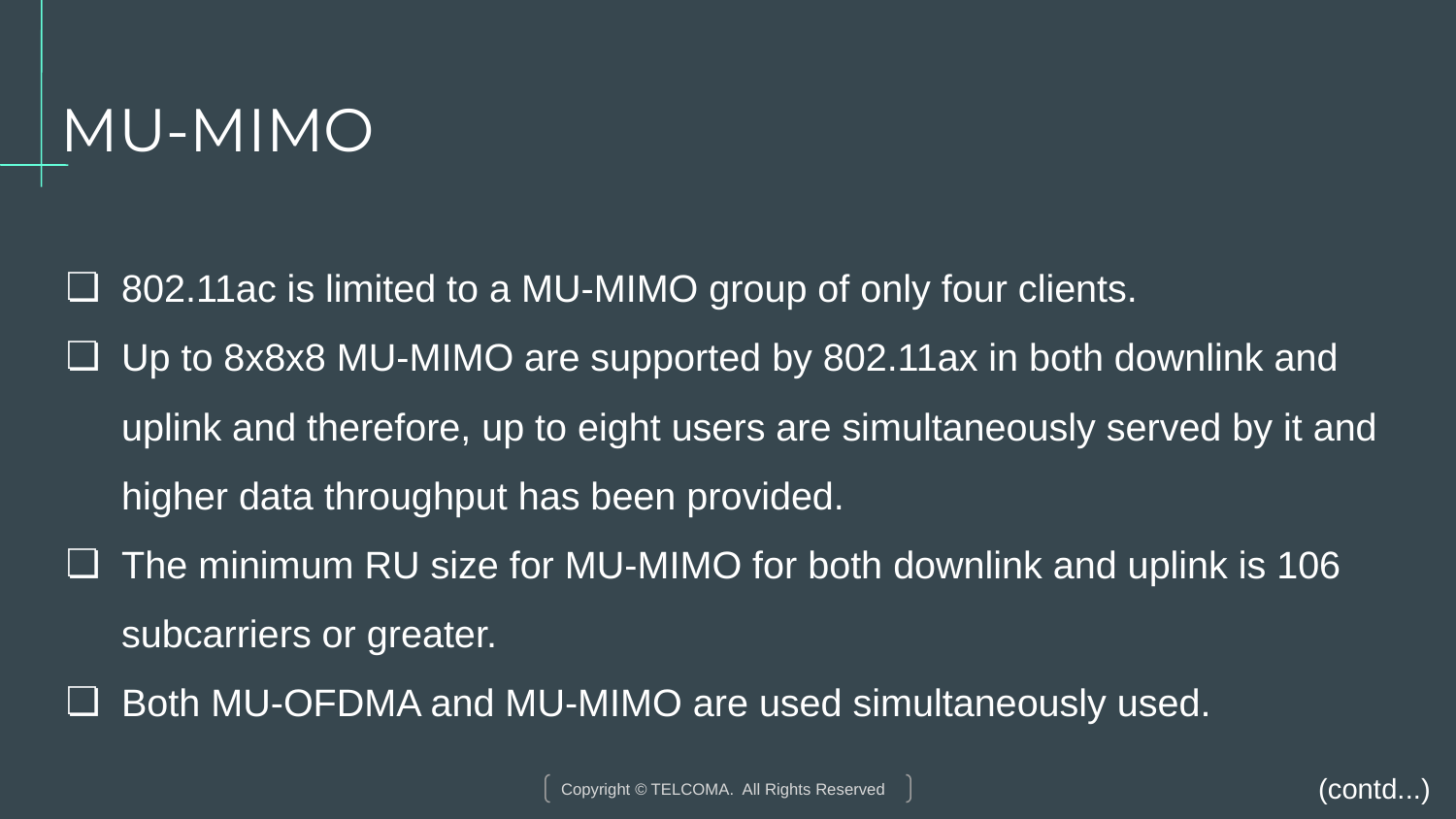

# MU-MIMO
802.11ac is limited to a MU-MIMO group of only four clients.
Up to 8x8x8 MU-MIMO are supported by 802.11ax in both downlink and uplink and therefore, up to eight users are simultaneously served by it and higher data throughput has been provided.
The minimum RU size for MU-MIMO for both downlink and uplink is 106 subcarriers or greater.
Both MU-OFDMA and MU-MIMO are used simultaneously used.
(contd...)